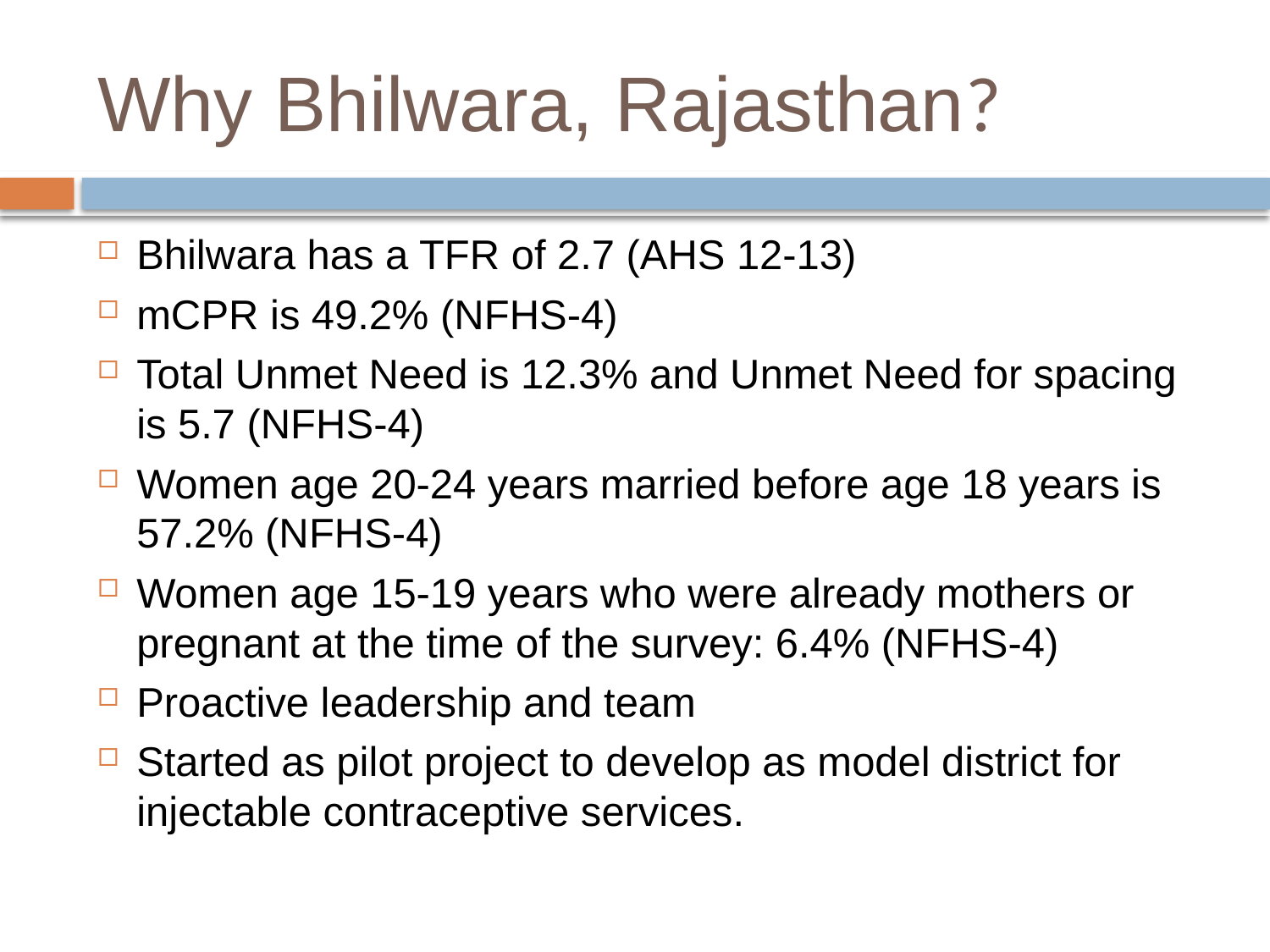

# Why Bhilwara, Rajasthan?
Bhilwara has a TFR of 2.7 (AHS 12-13)
mCPR is 49.2% (NFHS-4)
Total Unmet Need is 12.3% and Unmet Need for spacing is 5.7 (NFHS-4)
Women age 20-24 years married before age 18 years is 57.2% (NFHS-4)
Women age 15-19 years who were already mothers or pregnant at the time of the survey: 6.4% (NFHS-4)
Proactive leadership and team
Started as pilot project to develop as model district for injectable contraceptive services.